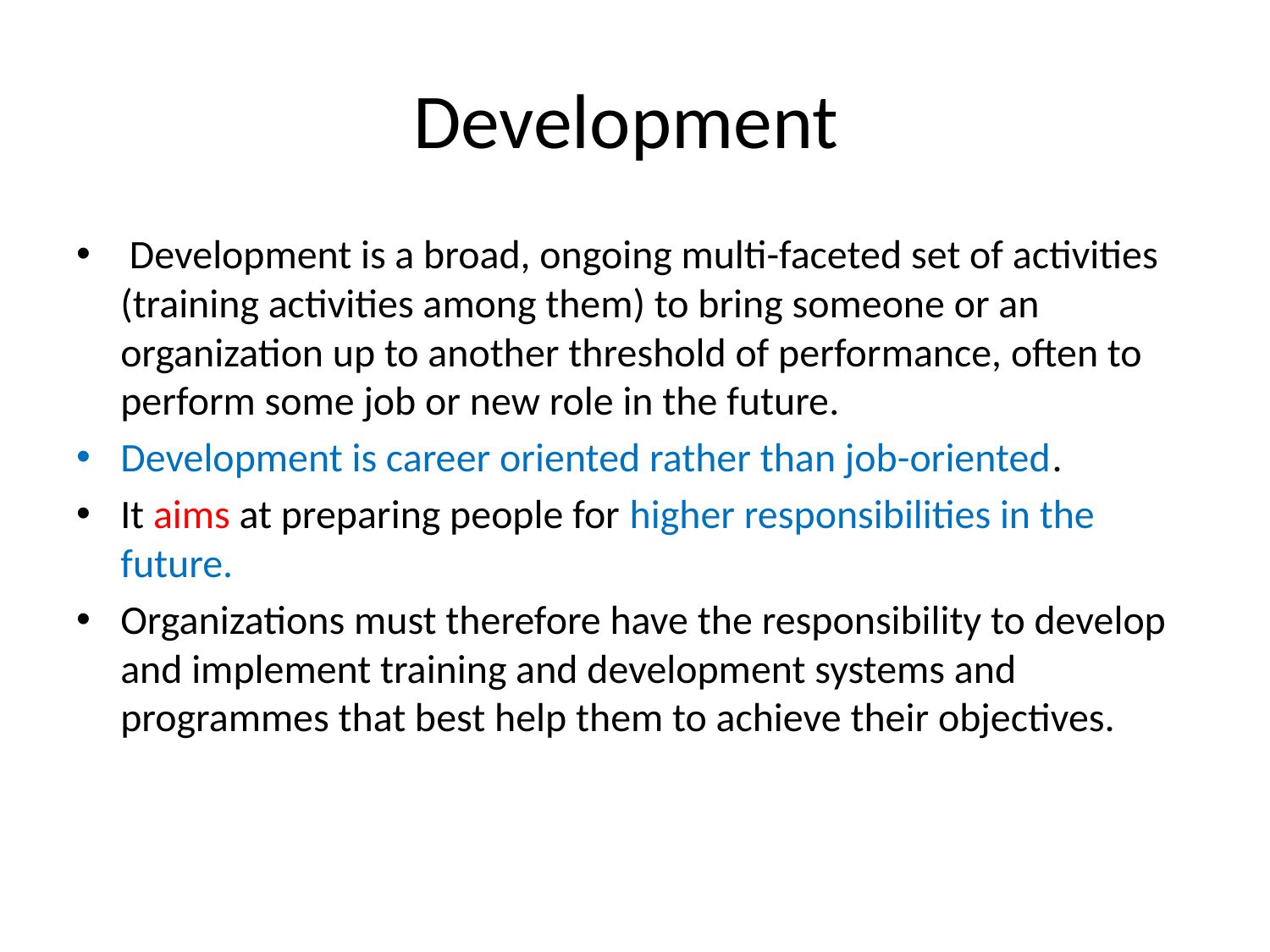

# Development
 Development is a broad, ongoing multi-faceted set of activities (training activities among them) to bring someone or an organization up to another threshold of performance, often to perform some job or new role in the future.
Development is career oriented rather than job-oriented.
It aims at preparing people for higher responsibilities in the future.
Organizations must therefore have the responsibility to develop and implement training and development systems and programmes that best help them to achieve their objectives.